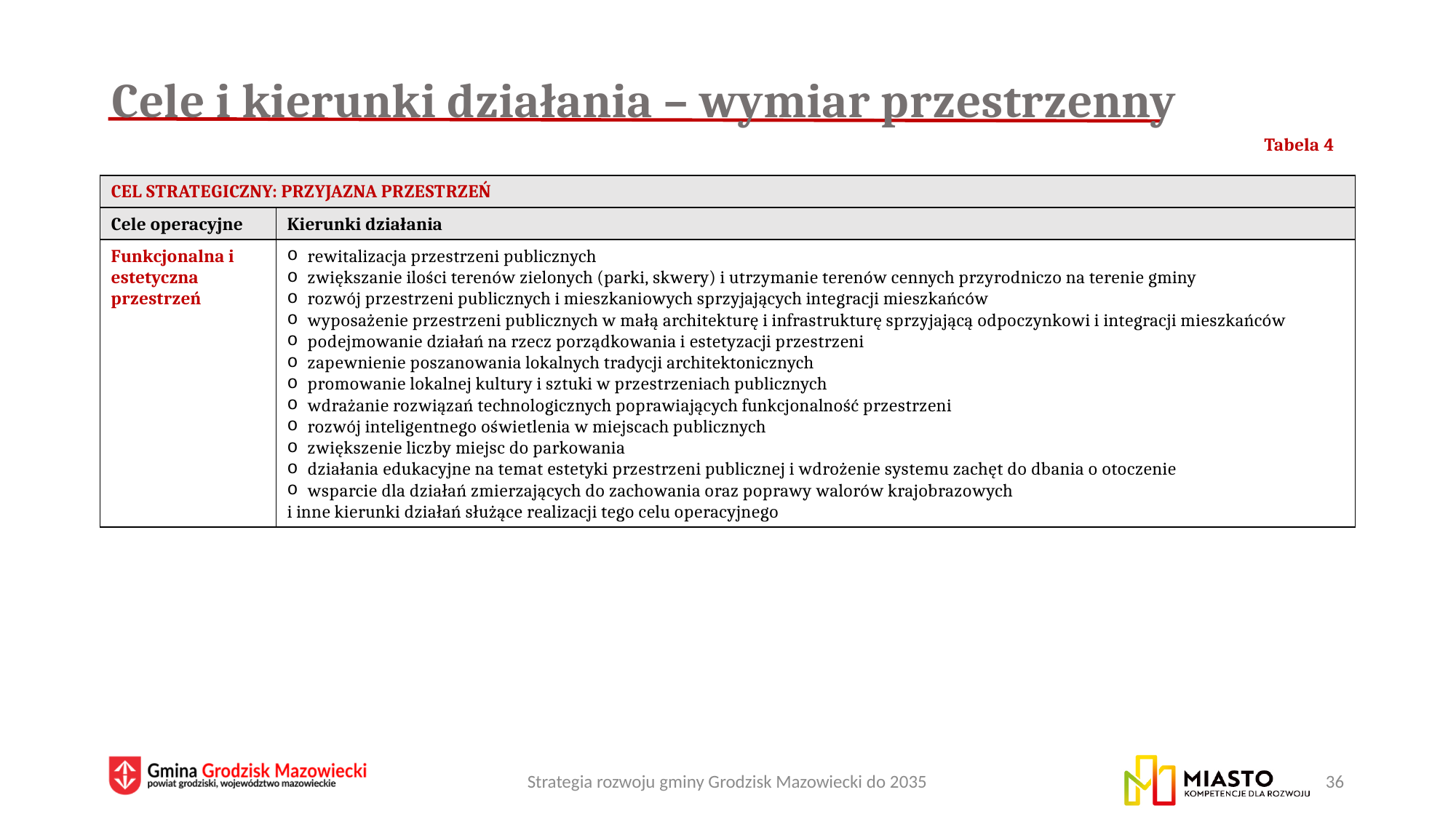

# Cele i kierunki działania – wymiar przestrzenny
Tabela 4
| CEL STRATEGICZNY: PRZYJAZNA PRZESTRZEŃ |  |
| --- | --- |
| Cele operacyjne | Kierunki działania |
| Funkcjonalna i estetyczna przestrzeń | rewitalizacja przestrzeni publicznych zwiększanie ilości terenów zielonych (parki, skwery) i utrzymanie terenów cennych przyrodniczo na terenie gminy rozwój przestrzeni publicznych i mieszkaniowych sprzyjających integracji mieszkańców wyposażenie przestrzeni publicznych w małą architekturę i infrastrukturę sprzyjającą odpoczynkowi i integracji mieszkańców podejmowanie działań na rzecz porządkowania i estetyzacji przestrzeni zapewnienie poszanowania lokalnych tradycji architektonicznych promowanie lokalnej kultury i sztuki w przestrzeniach publicznych wdrażanie rozwiązań technologicznych poprawiających funkcjonalność przestrzeni rozwój inteligentnego oświetlenia w miejscach publicznych zwiększenie liczby miejsc do parkowania działania edukacyjne na temat estetyki przestrzeni publicznej i wdrożenie systemu zachęt do dbania o otoczenie wsparcie dla działań zmierzających do zachowania oraz poprawy walorów krajobrazowych i inne kierunki działań służące realizacji tego celu operacyjnego |
Strategia rozwoju gminy Grodzisk Mazowiecki do 2035
36